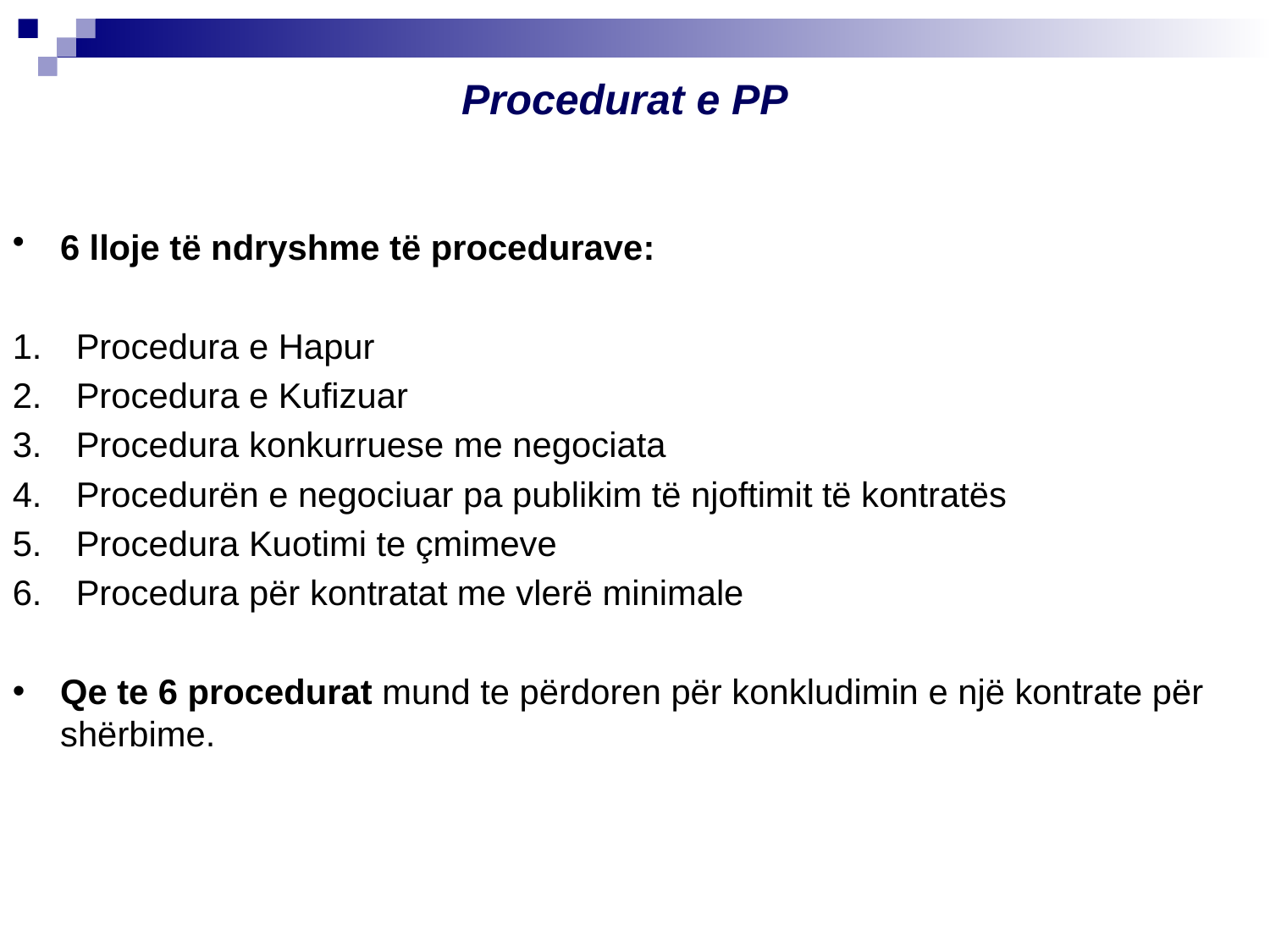

Procedurat e PP

6 lloje të ndryshme të procedurave:

Procedura e Hapur
Procedura e Kufizuar
Procedura konkurruese me negociata
Procedurën e negociuar pa publikim të njoftimit të kontratës
Procedura Kuotimi te çmimeve
Procedura për kontratat me vlerë minimale

Qe te 6 procedurat mund te përdoren për konkludimin e një kontrate për shërbime.